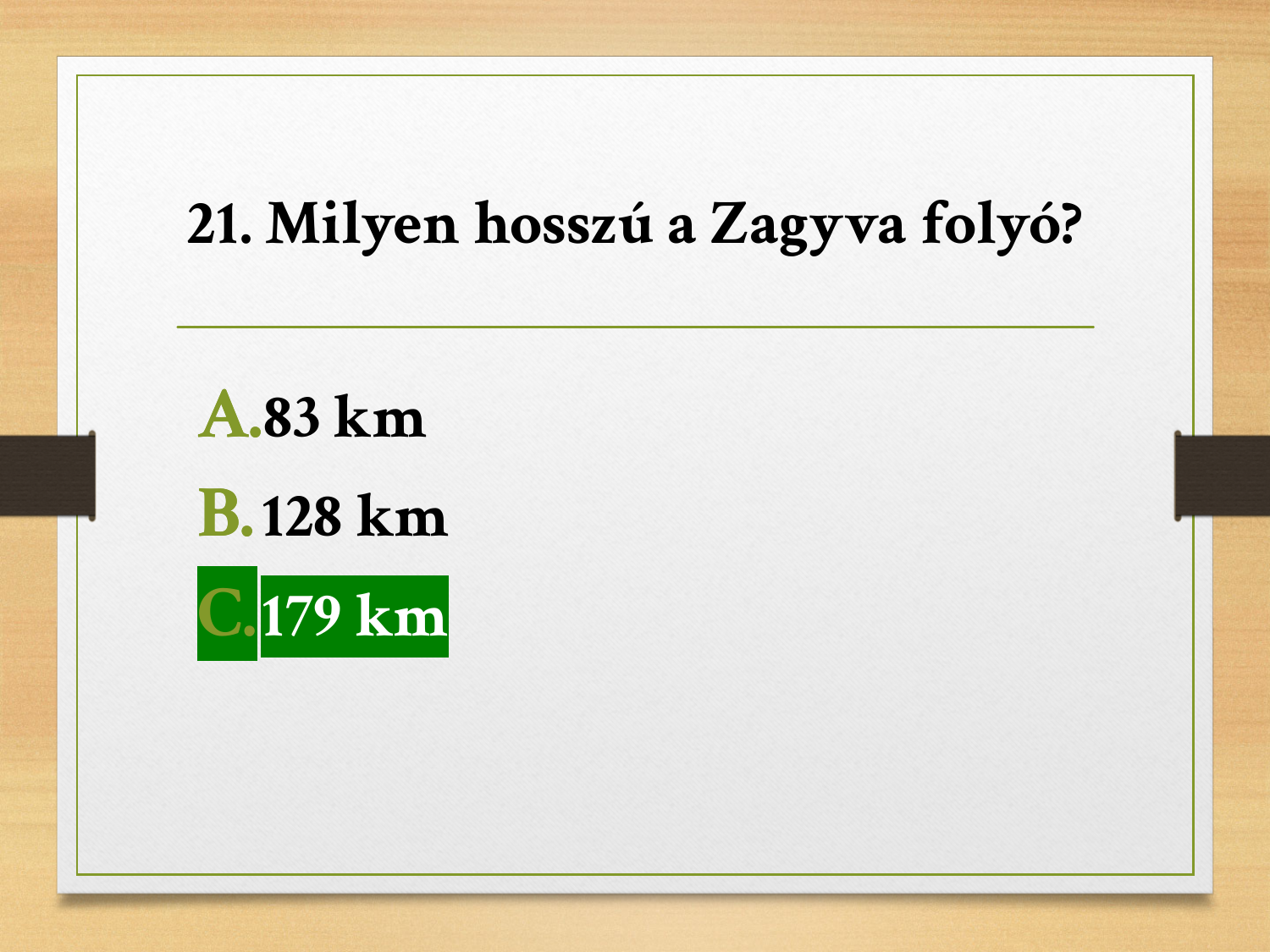

# 21. Milyen hosszú a Zagyva folyó?

179 km

83 km
128 km
179 km